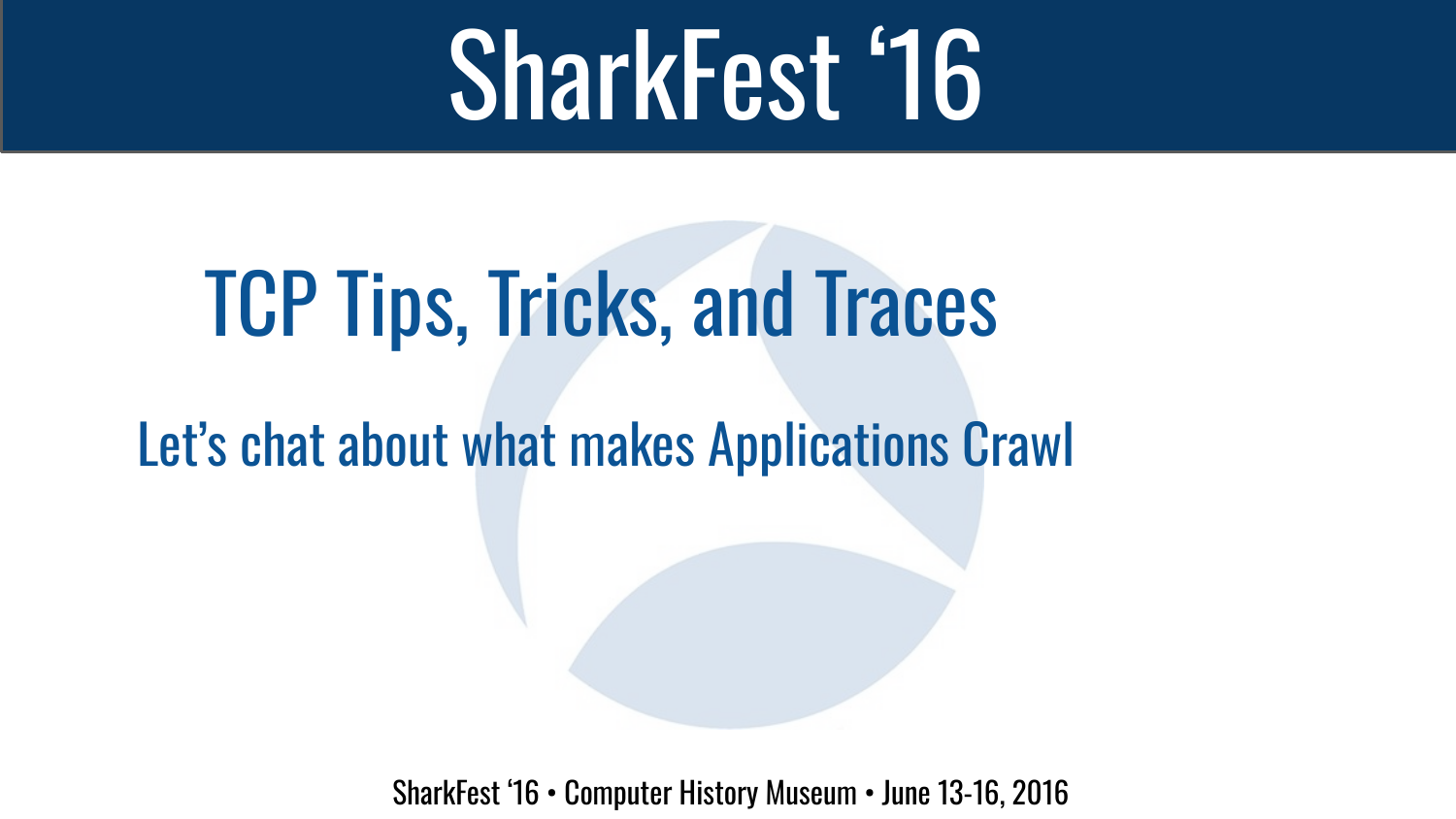

TCP Tips, Tricks, and Traces
Let’s chat about what makes Applications Crawl